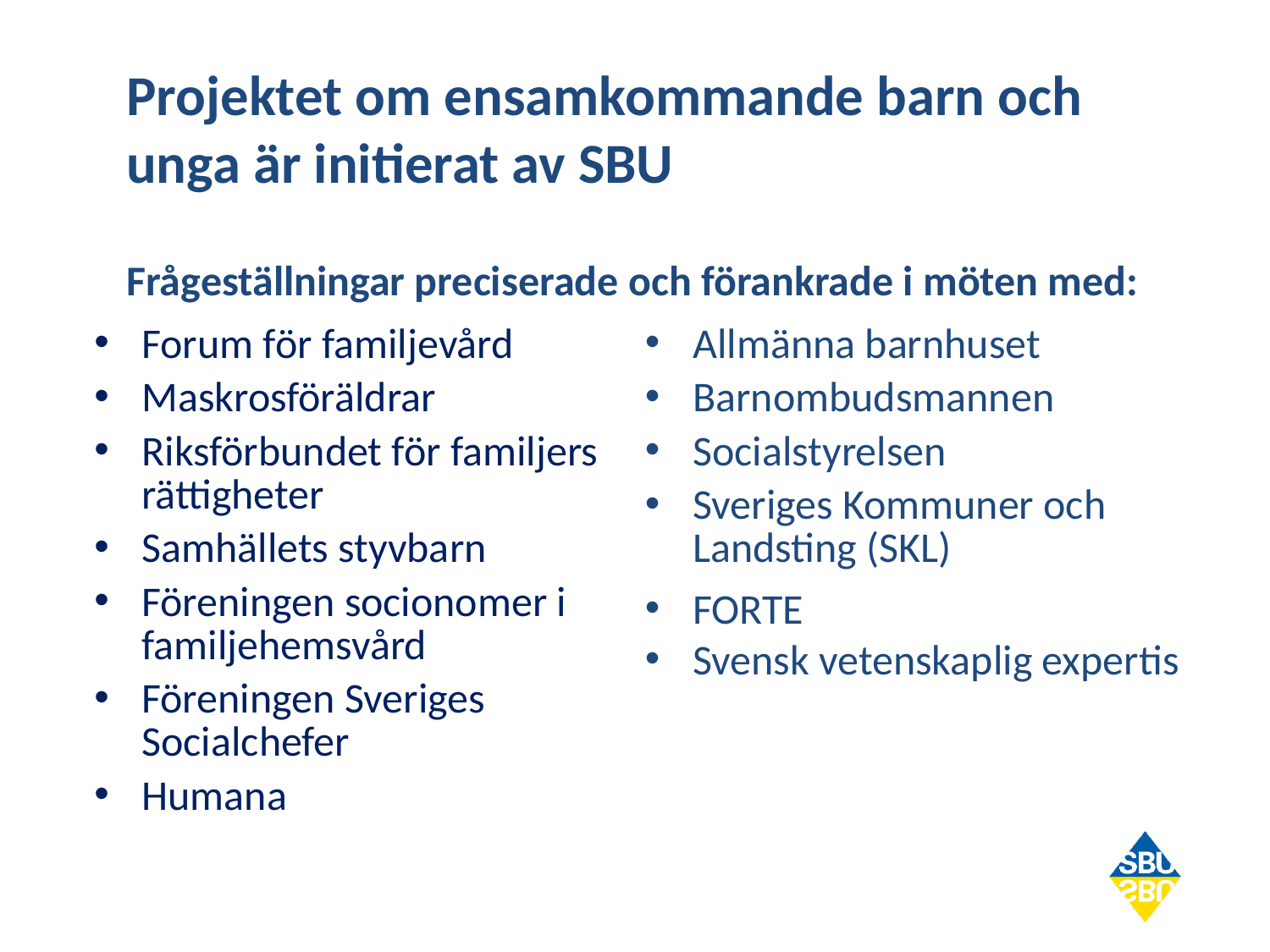

Projektet om ensamkommande barn och unga är initierat av SBU

Frågeställningar preciserade och förankrade i möten med:

Forum för familjevård
Maskrosföräldrar
Riksförbundet för familjers rättigheter
Samhällets styvbarn
Föreningen socionomer i familjehemsvård
Föreningen Sveriges Socialchefer
Humana
Allmänna barnhuset
Barnombudsmannen
Socialstyrelsen
Sveriges Kommuner och Landsting (SKL)
FORTE
Svensk vetenskaplig expertis